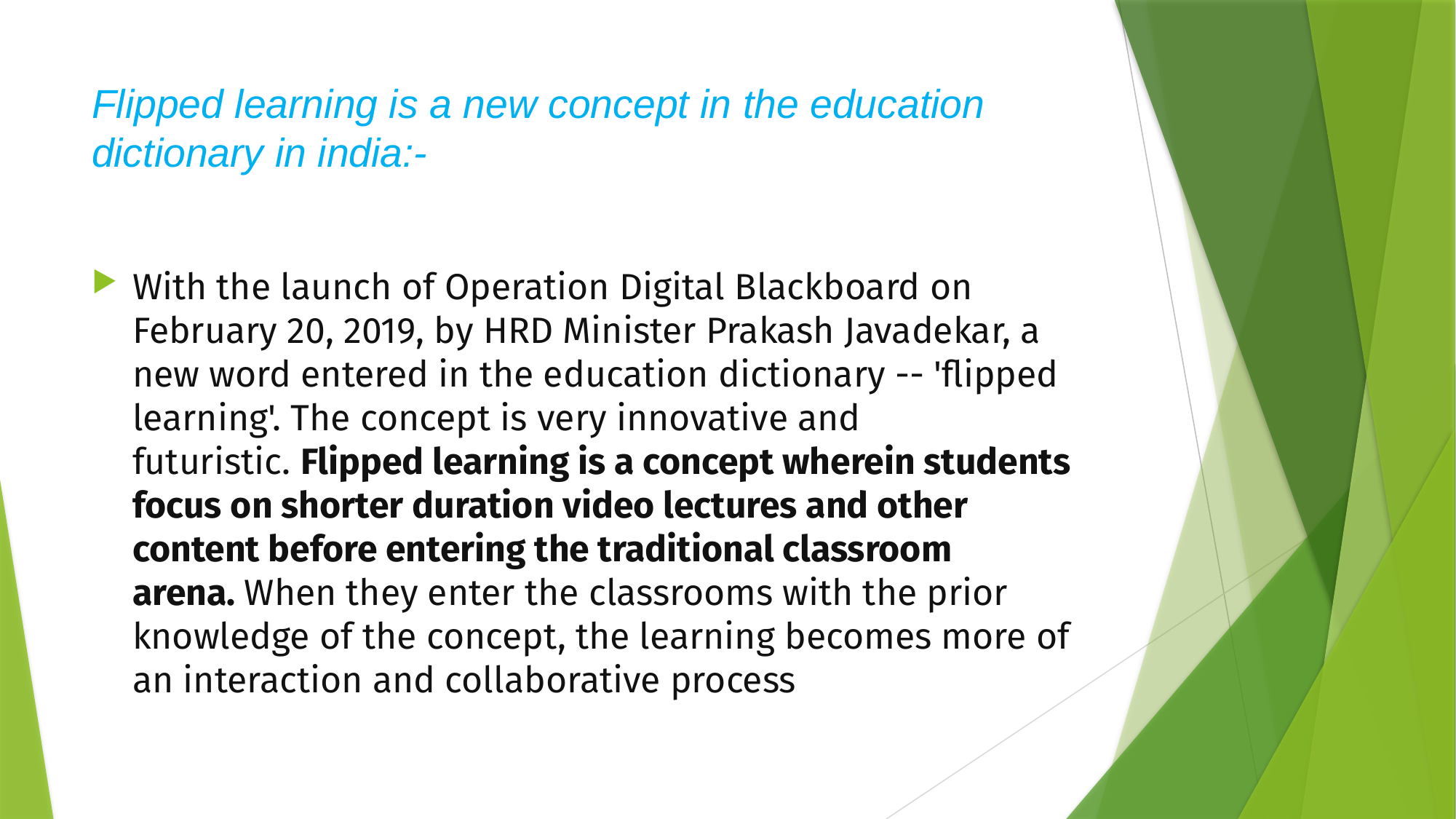

# Flipped learning is a new concept in the education dictionary in india:-
With the launch of Operation Digital Blackboard on February 20, 2019, by HRD Minister Prakash Javadekar, a new word entered in the education dictionary -- 'flipped learning'. The concept is very innovative and futuristic. Flipped learning is a concept wherein students focus on shorter duration video lectures and other content before entering the traditional classroom arena. When they enter the classrooms with the prior knowledge of the concept, the learning becomes more of an interaction and collaborative process